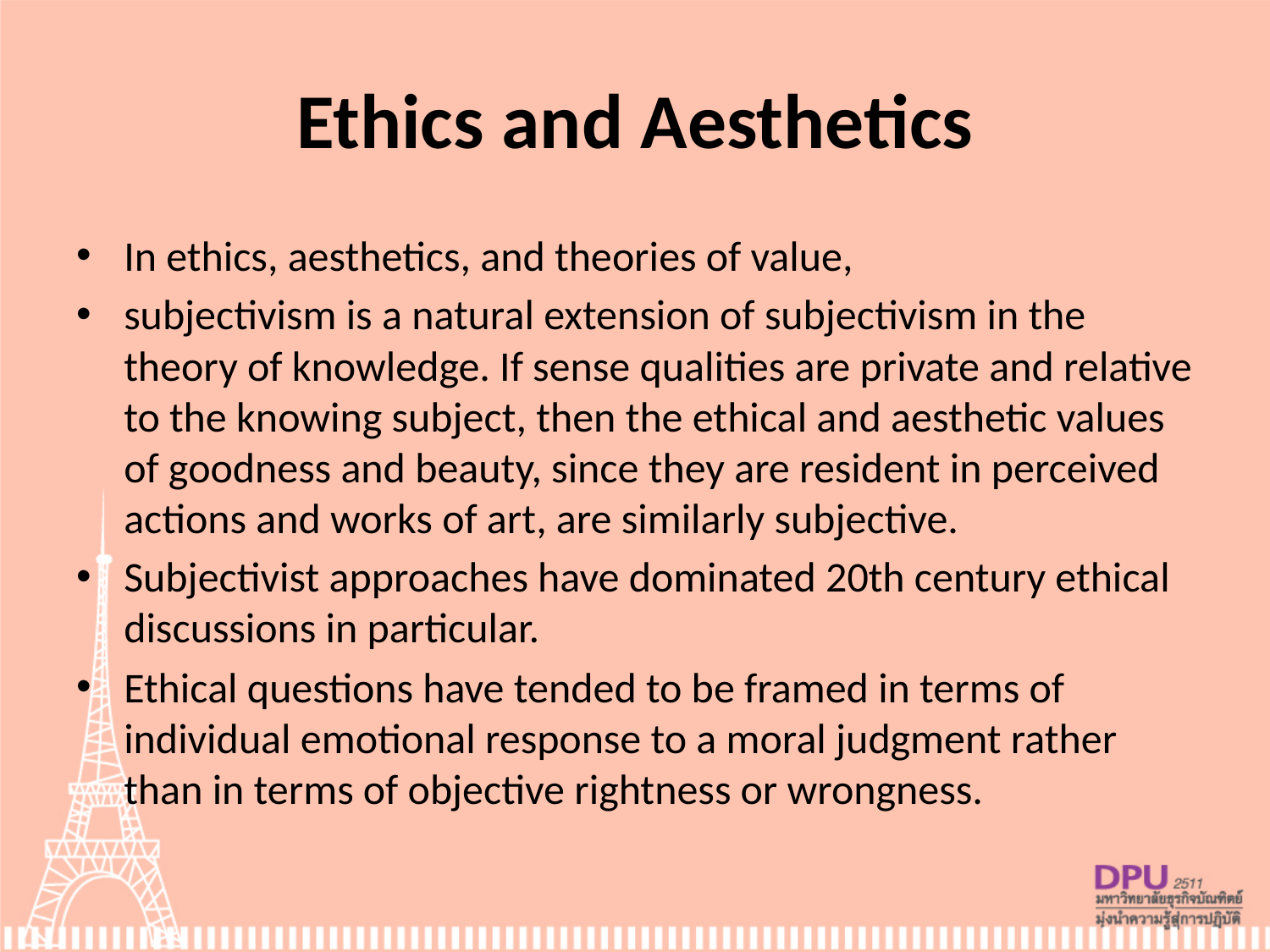

# Ethics and Aesthetics
In ethics, aesthetics, and theories of value,
subjectivism is a natural extension of subjectivism in the theory of knowledge. If sense qualities are private and relative to the knowing subject, then the ethical and aesthetic values of goodness and beauty, since they are resident in perceived actions and works of art, are similarly subjective.
Subjectivist approaches have dominated 20th century ethical discussions in particular.
Ethical questions have tended to be framed in terms of individual emotional response to a moral judgment rather than in terms of objective rightness or wrongness.